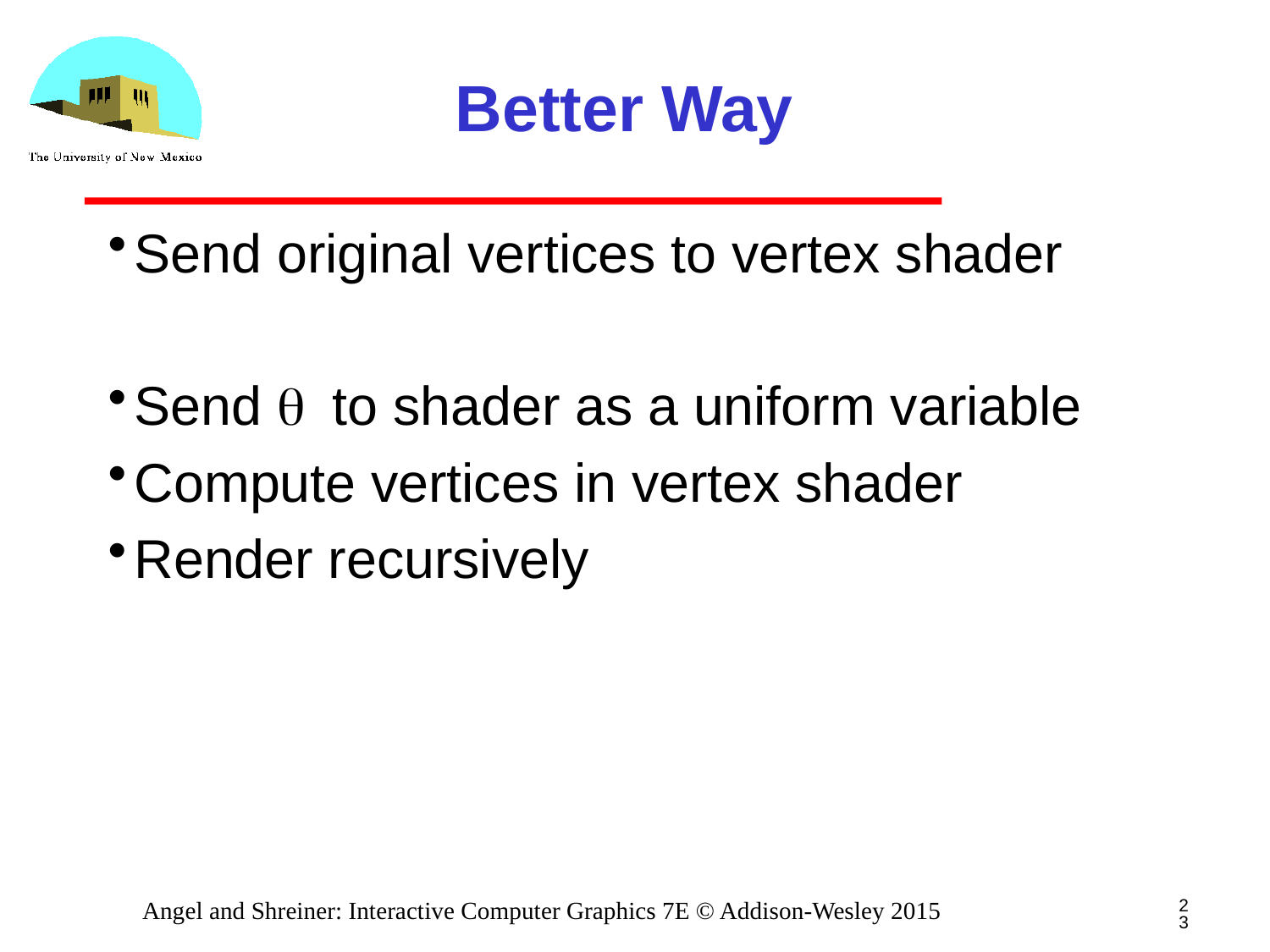

# Better Way
Send original vertices to vertex shader

Send θ to shader as a uniform variable
Compute vertices in vertex shader
Render recursively

23
Angel and Shreiner: Interactive Computer Graphics 7E © Addison-Wesley 2015